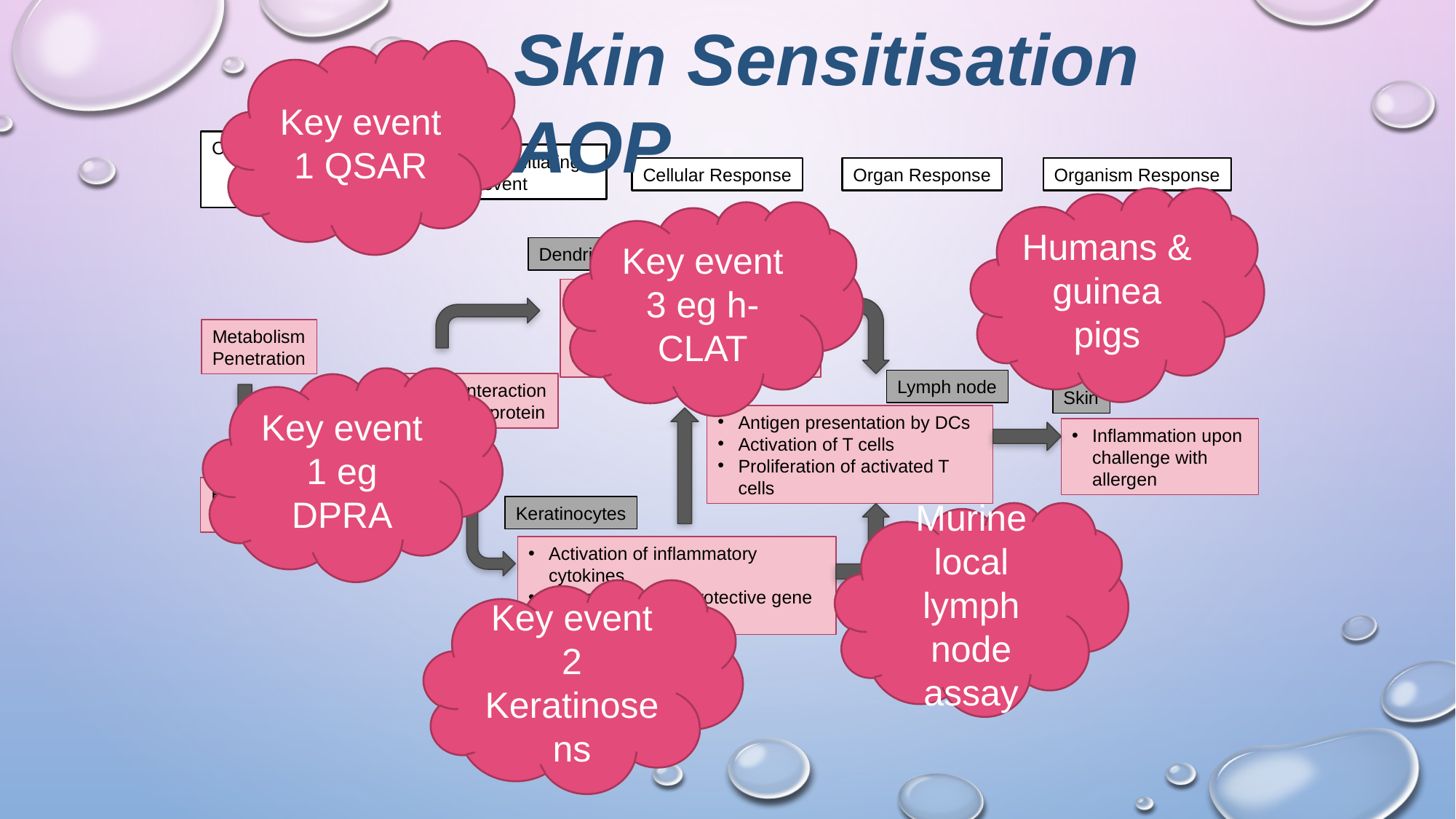

Skin Sensitisation AOP
Key event 1 QSAR
Chemical Structure
&
Properties
Molecular initiating event
Cellular Response
Organ Response
Organism Response
Dendritic cells (DCs)
Induction of inflammatory cytokines and surface molecules
Mobilization of DCs

Metabolism
Penetration
Lymph node
Covalent interaction
With cellular protein
Skin

Antigen presentation by DCs
Activation of T cells
Proliferation of activated T cells

Inflammation upon challenge with allergen

Electrophilic
substance
Keratinocytes

Activation of inflammatory cytokines
Induction of cyto-protective gene pathways
Humans & guinea pigs
Key event 3 eg h-CLAT
Key event 1 eg DPRA
Murine local lymph node assay
Key event 2 Keratinosens